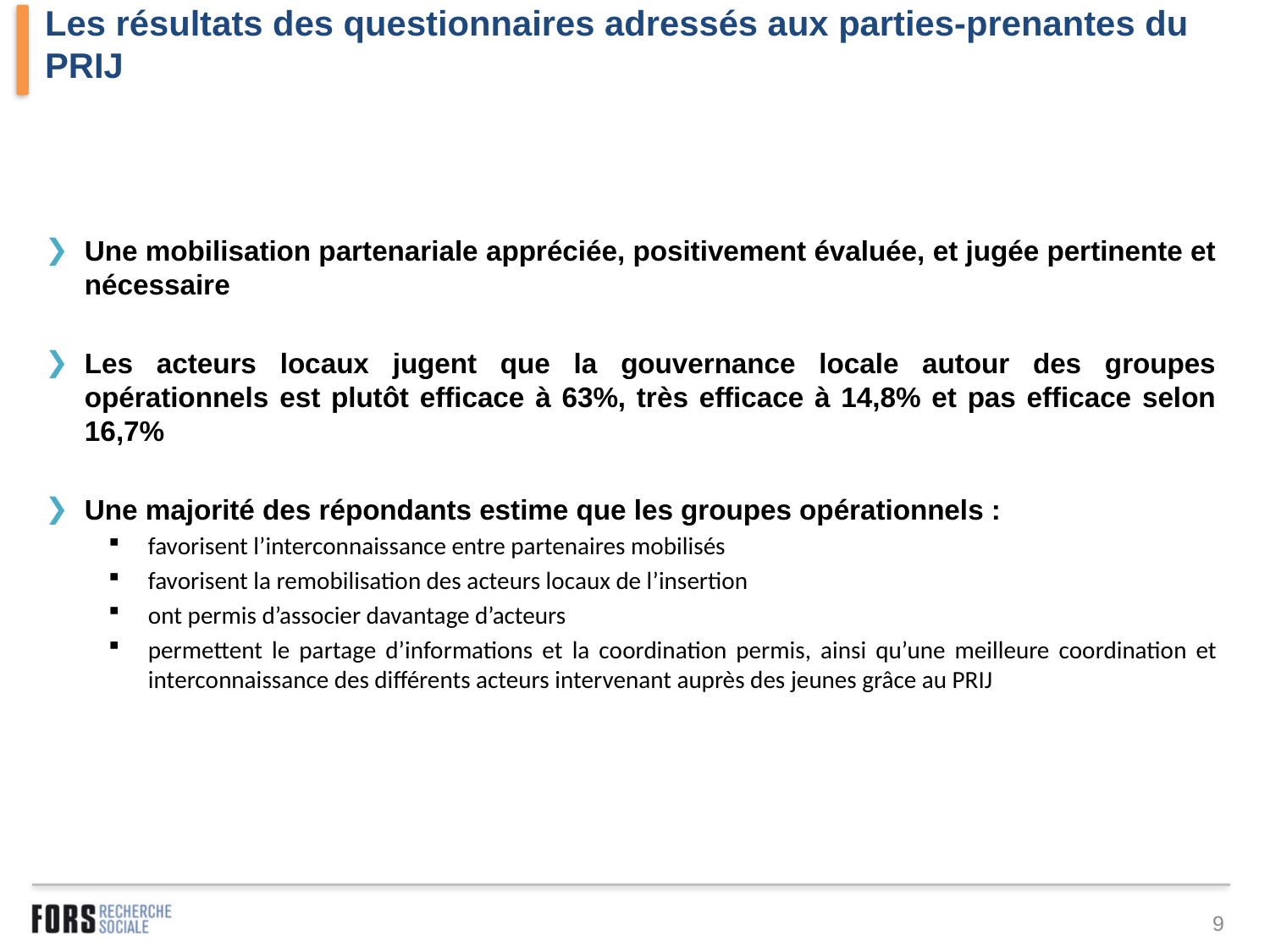

# Les résultats des questionnaires adressés aux parties-prenantes du PRIJ

Une mobilisation partenariale appréciée, positivement évaluée, et jugée pertinente et nécessaire

Les acteurs locaux jugent que la gouvernance locale autour des groupes opérationnels est plutôt efficace à 63%, très efficace à 14,8% et pas efficace selon 16,7%

Une majorité des répondants estime que les groupes opérationnels :
favorisent l’interconnaissance entre partenaires mobilisés
favorisent la remobilisation des acteurs locaux de l’insertion
ont permis d’associer davantage d’acteurs
permettent le partage d’informations et la coordination permis, ainsi qu’une meilleure coordination et interconnaissance des différents acteurs intervenant auprès des jeunes grâce au PRIJ

9